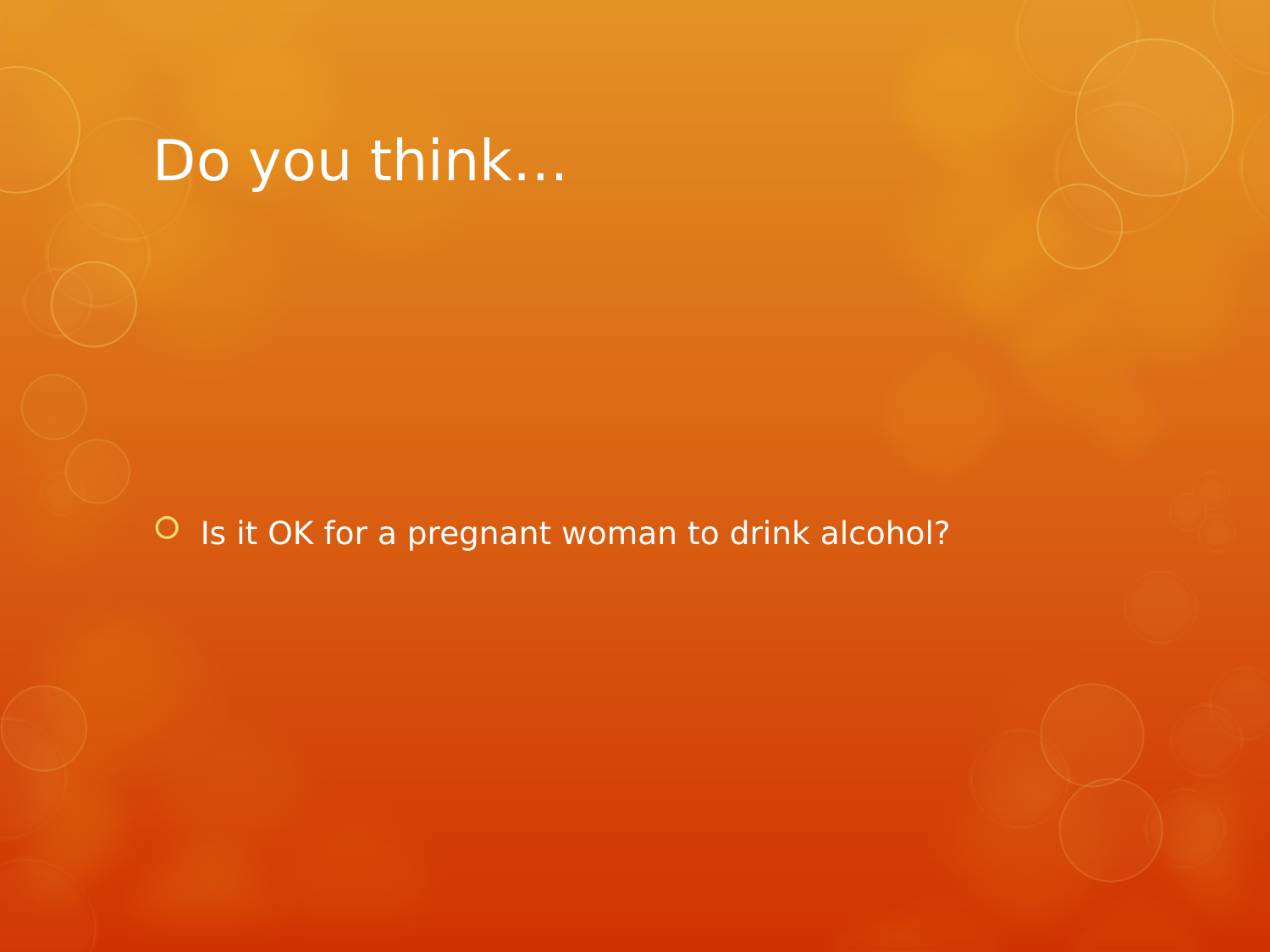

# Do you think…
Is it OK for a pregnant woman to drink alcohol?